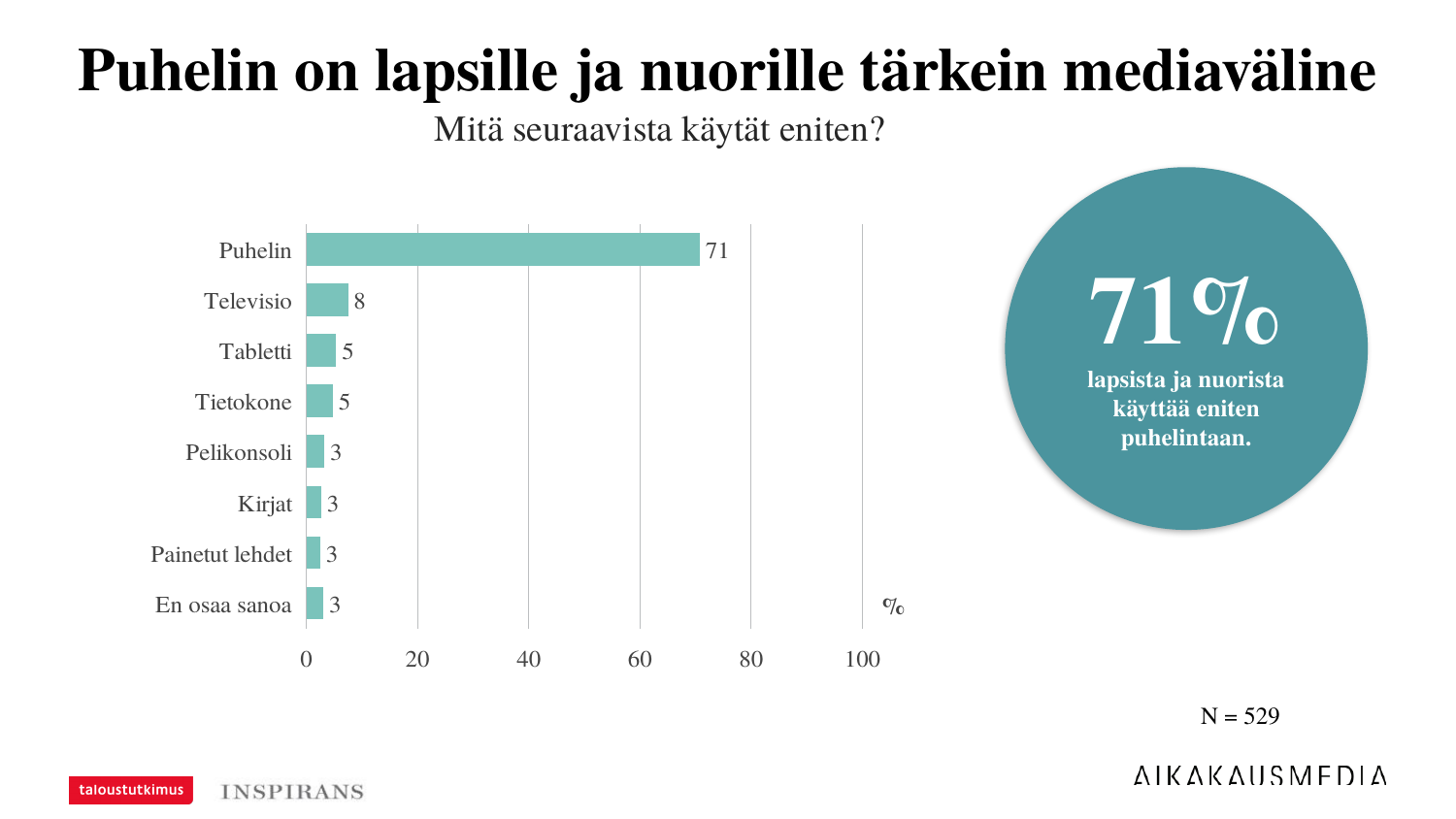

# Puhelin on lapsille ja nuorille tärkein mediaväline
Mitä seuraavista käytät eniten?
71% lapsista ja nuorista käyttää eniten puhelintaan.

### Chart

| Category | X |
|---|---|
| Puhelin | 70.76923 |
| Televisio | 7.5 |
| Tabletti | 5.38462 |
| Tietokone | 4.80769 |
| Pelikonsoli | 3.26923 |
| Kirjat | 2.69231 |
| Painetut lehdet | 2.5 |
| En osaa sanoa | 3.076919999999999 |
N = 529